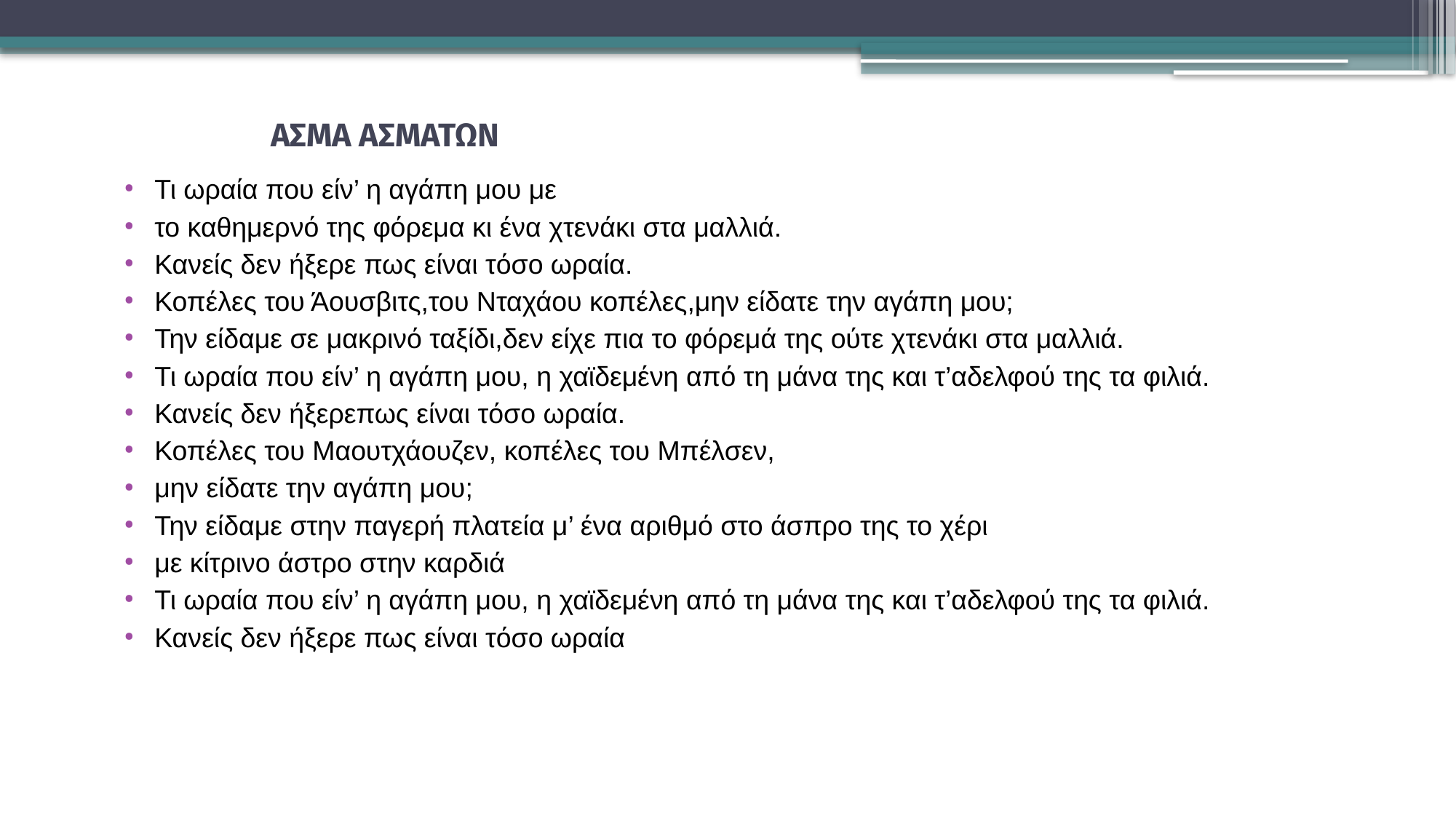

# ΑΣΜΑ ΑΣΜΑΤΩΝ
Τι ωραία που είν’ η αγάπη μου με
το καθημερνό της φόρεμα κι ένα χτενάκι στα μαλλιά.
Κανείς δεν ήξερε πως είναι τόσο ωραία.
Κοπέλες του Άουσβιτς,του Νταχάου κοπέλες,μην είδατε την αγάπη μου;
Την είδαμε σε μακρινό ταξίδι,δεν είχε πια το φόρεμά της ούτε χτενάκι στα μαλλιά.
Τι ωραία που είν’ η αγάπη μου, η χαϊδεμένη από τη μάνα της και τ’αδελφού της τα φιλιά.
Κανείς δεν ήξερεπως είναι τόσο ωραία.
Κοπέλες του Μαουτχάουζεν, κοπέλες του Μπέλσεν,
μην είδατε την αγάπη μου;
Την είδαμε στην παγερή πλατεία μ’ ένα αριθμό στο άσπρο της το χέρι
με κίτρινο άστρο στην καρδιά
Τι ωραία που είν’ η αγάπη μου, η χαϊδεμένη από τη μάνα της και τ’αδελφού της τα φιλιά.
Κανείς δεν ήξερε πως είναι τόσο ωραία